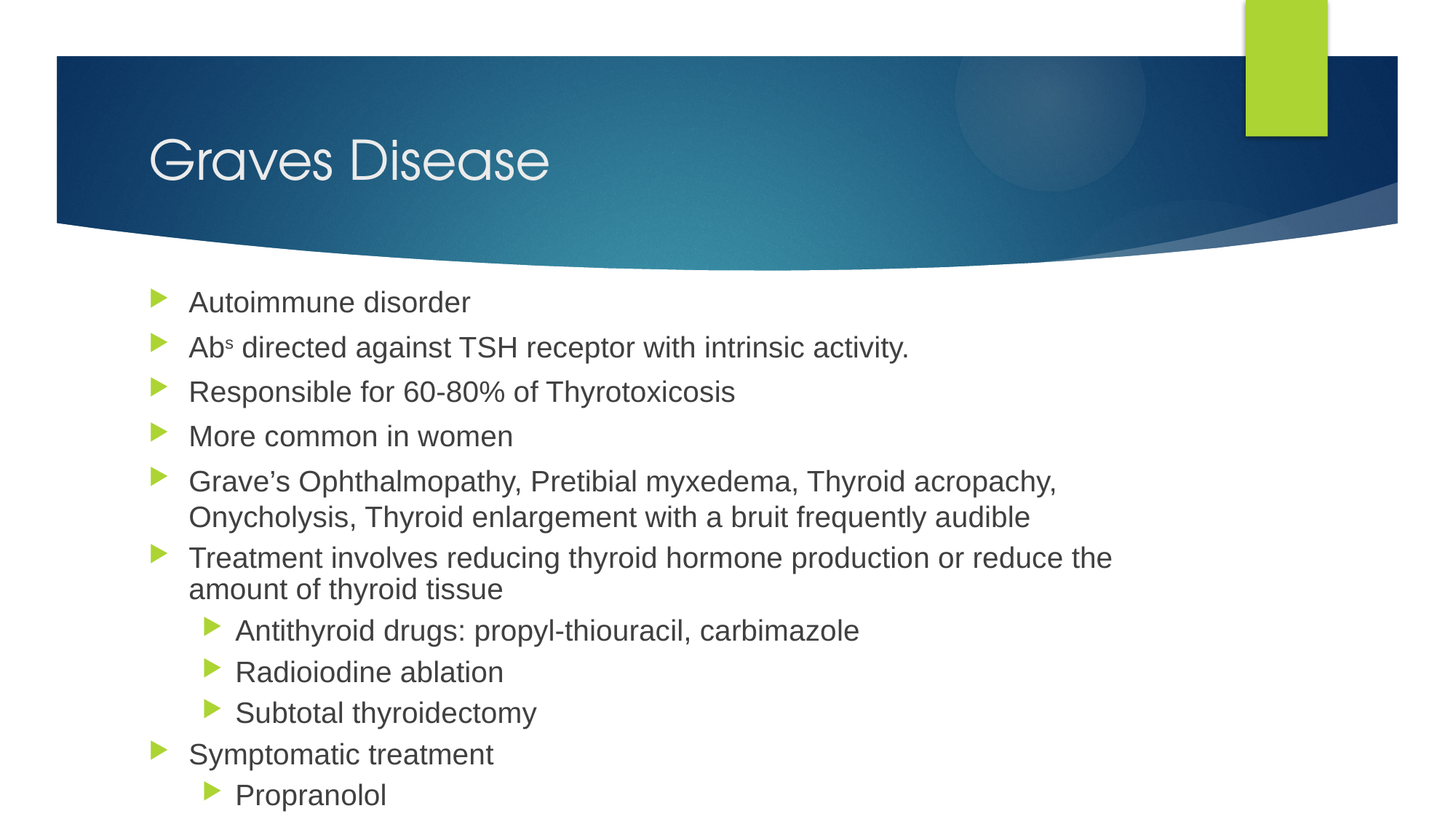

# Graves Disease
Autoimmune disorder
Abs directed against TSH receptor with intrinsic activity.
Responsible for 60-80% of Thyrotoxicosis
More common in women
Grave’s Ophthalmopathy, Pretibial myxedema, Thyroid acropachy, Onycholysis, Thyroid enlargement with a bruit frequently audible
Treatment involves reducing thyroid hormone production or reduce the amount of thyroid tissue
Antithyroid drugs: propyl-thiouracil, carbimazole
Radioiodine ablation
Subtotal thyroidectomy
Symptomatic treatment
Propranolol